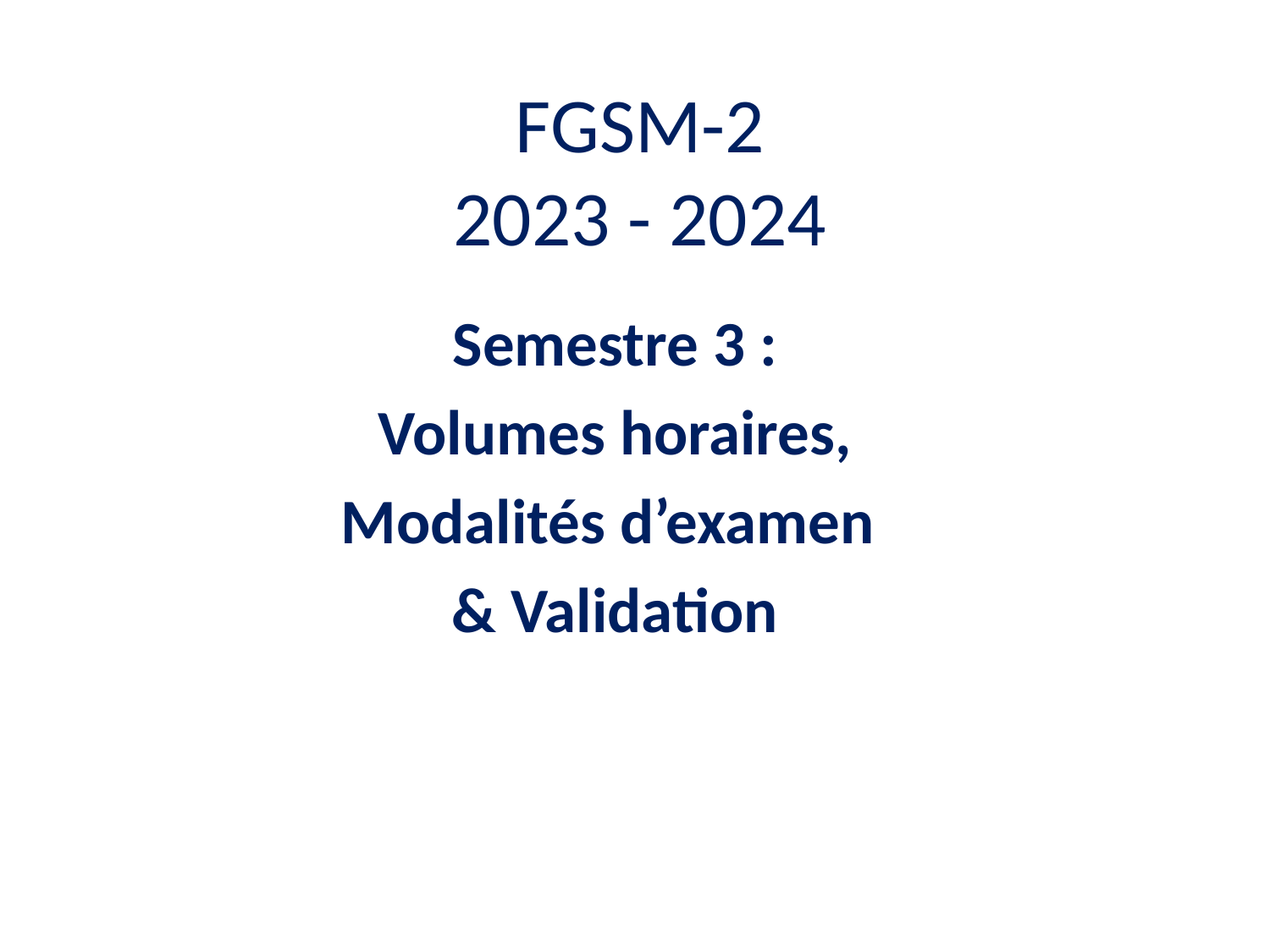

# FGSM-2 2023 - 2024
Semestre 3 :
Volumes horaires,
Modalités d’examen
& Validation